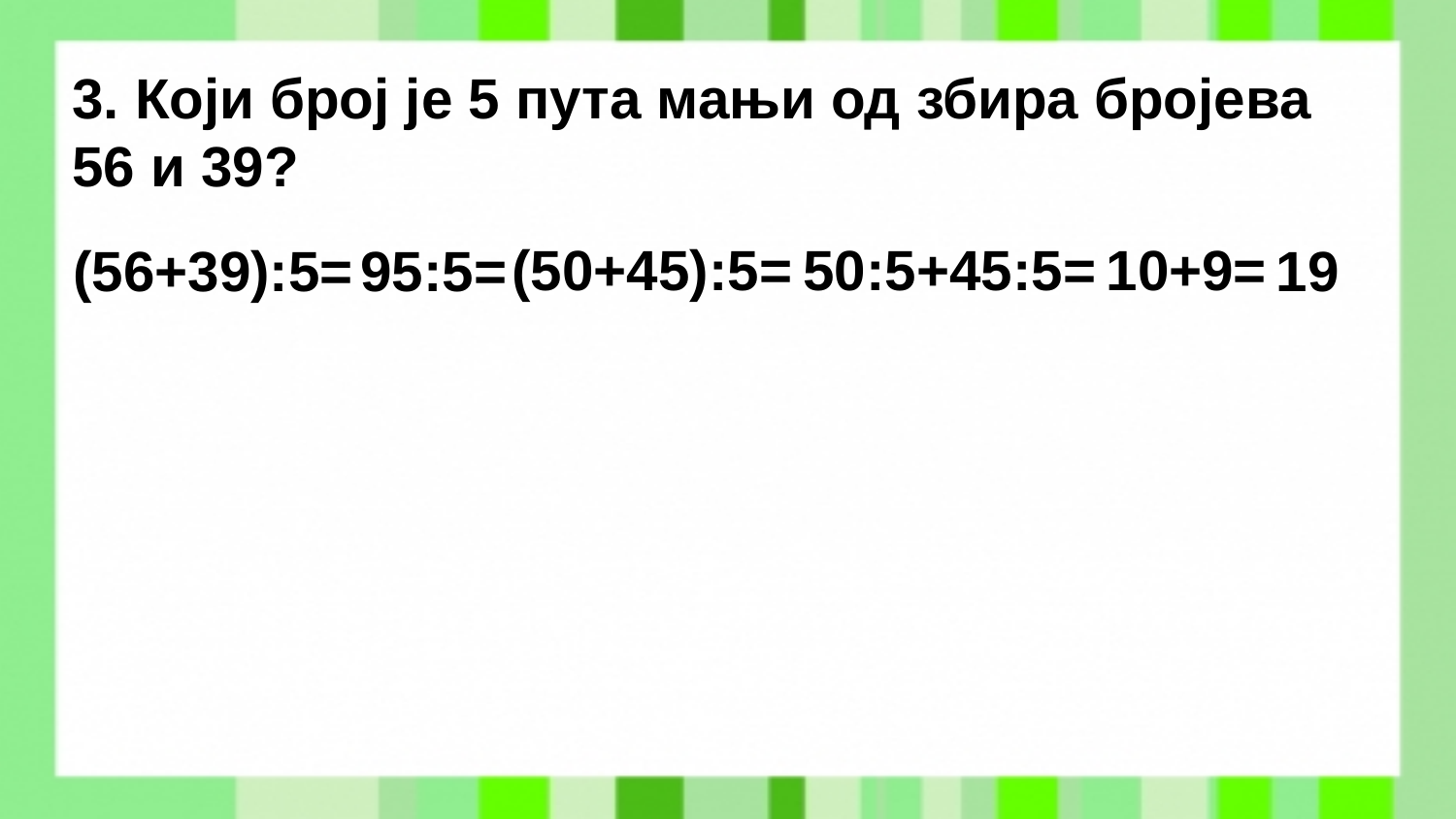

3. Који број је 5 пута мањи од збира бројева 56 и 39?
10+9=
(50+45):5=
50:5+45:5=
19
(56+39):5=
95:5=